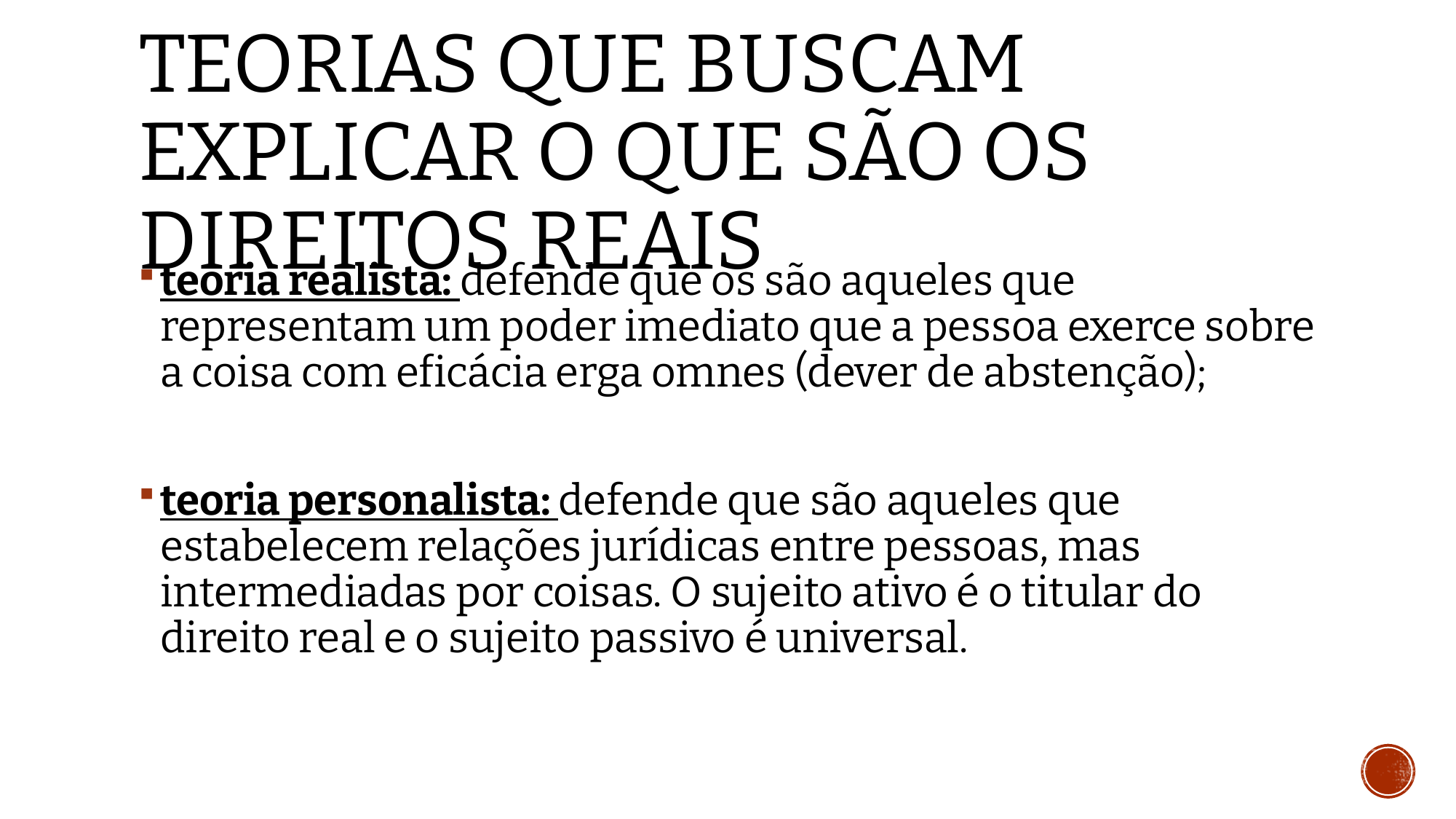

# teorias que buscam explicar o que são os direitos reais
teoria realista: defende que os são aqueles que representam um poder imediato que a pessoa exerce sobre a coisa com eficácia erga omnes (dever de abstenção);

teoria personalista: defende que são aqueles que estabelecem relações jurídicas entre pessoas, mas intermediadas por coisas. O sujeito ativo é o titular do direito real e o sujeito passivo é universal.